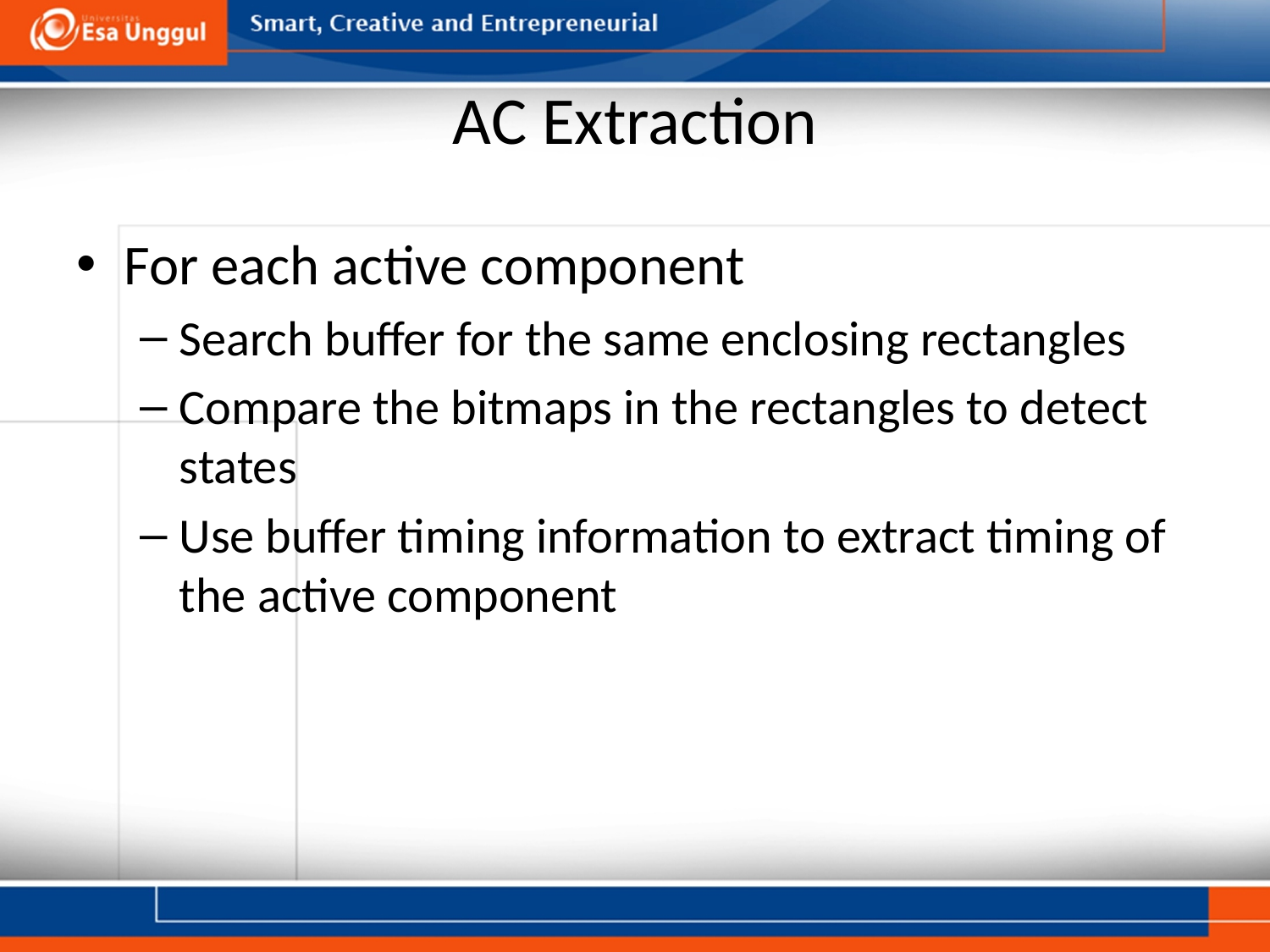

# AC Extraction
For each active component
Search buffer for the same enclosing rectangles
Compare the bitmaps in the rectangles to detect states
Use buffer timing information to extract timing of the active component